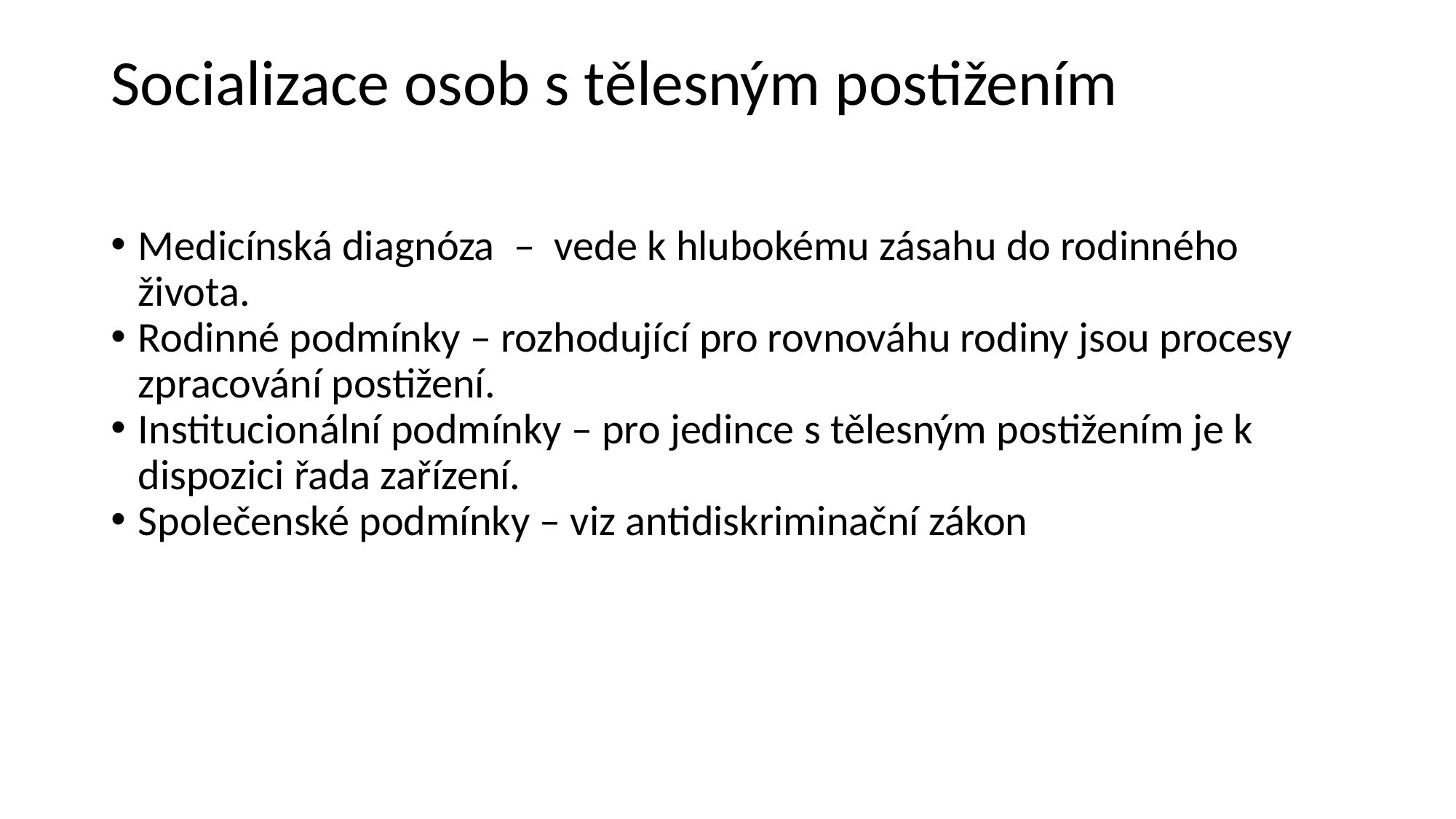

# Socializace osob s tělesným postižením
Medicínská diagnóza  –  vede k hlubokému zásahu do rodinného života.
Rodinné podmínky – rozhodující pro rovnováhu rodiny jsou procesy zpracování postižení.
Institucionální podmínky – pro jedince s tělesným postižením je k dispozici řada zařízení.
Společenské podmínky – viz antidiskriminační zákon